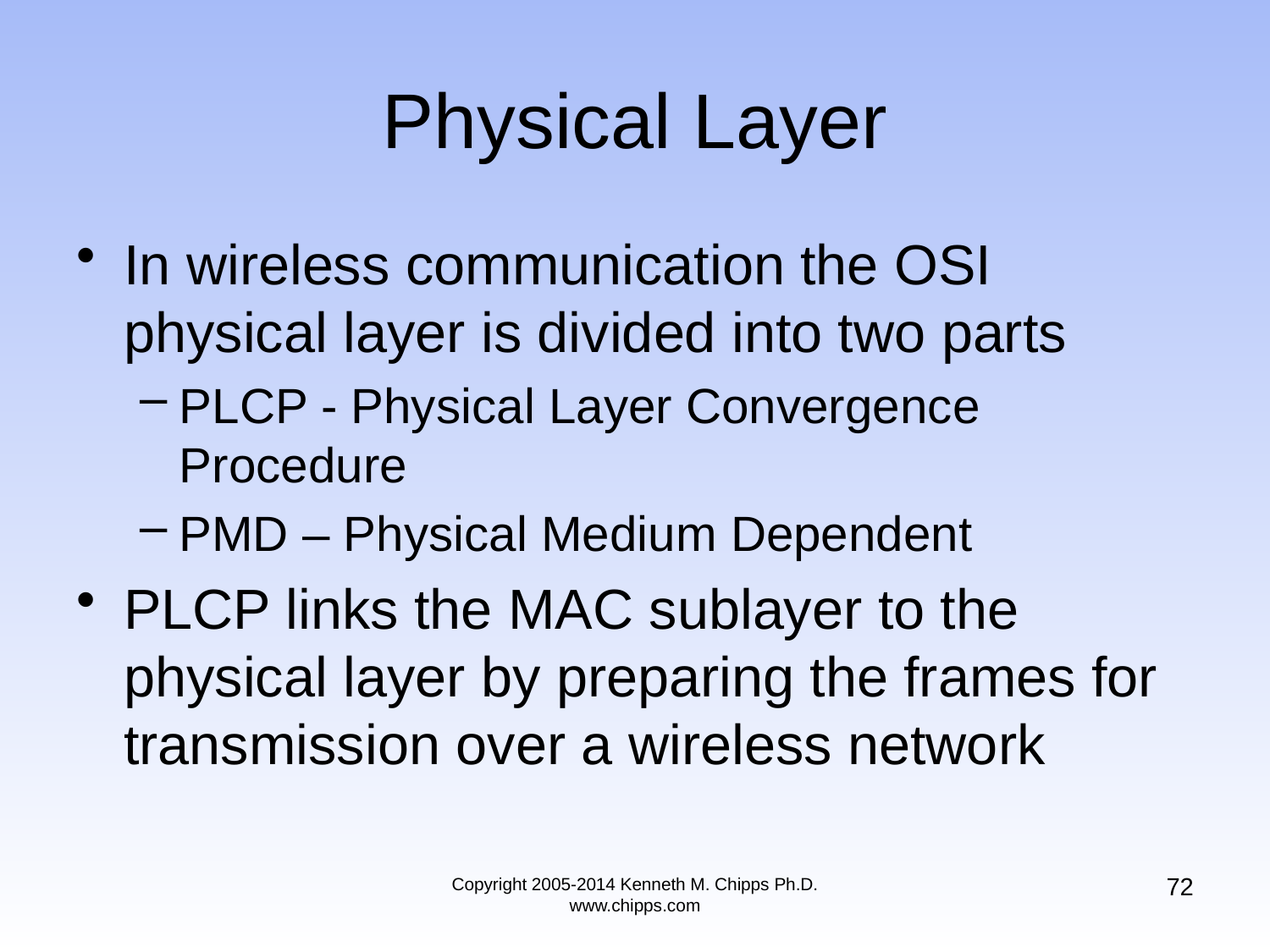

# Physical Layer
In wireless communication the OSI physical layer is divided into two parts
PLCP - Physical Layer Convergence Procedure
PMD – Physical Medium Dependent
PLCP links the MAC sublayer to the physical layer by preparing the frames for transmission over a wireless network
72
Copyright 2005-2014 Kenneth M. Chipps Ph.D. www.chipps.com